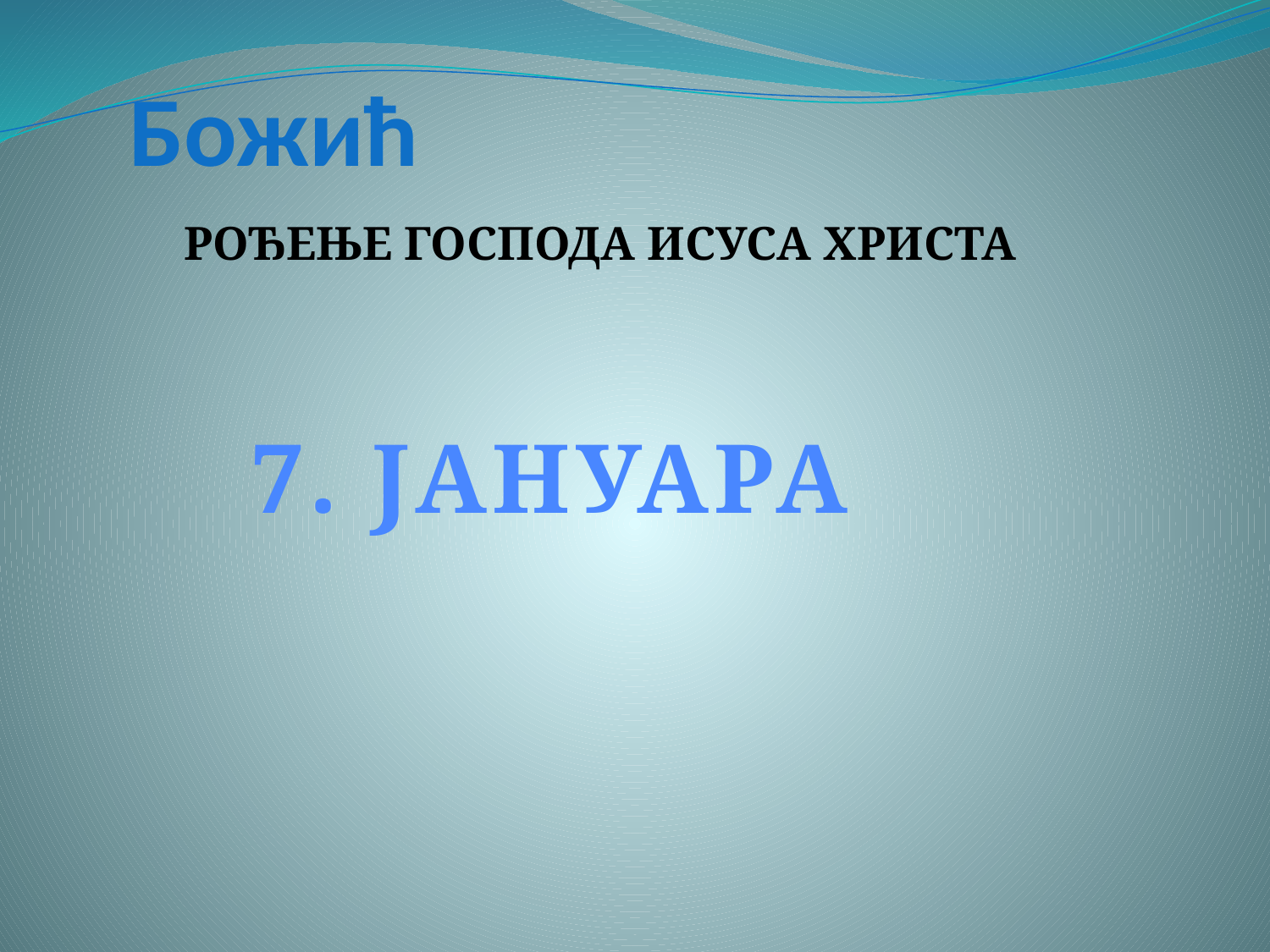

# Божић
РОЂЕЊЕ ГОСПОДА ИСУСА ХРИСТА
7. ЈАНУАРА